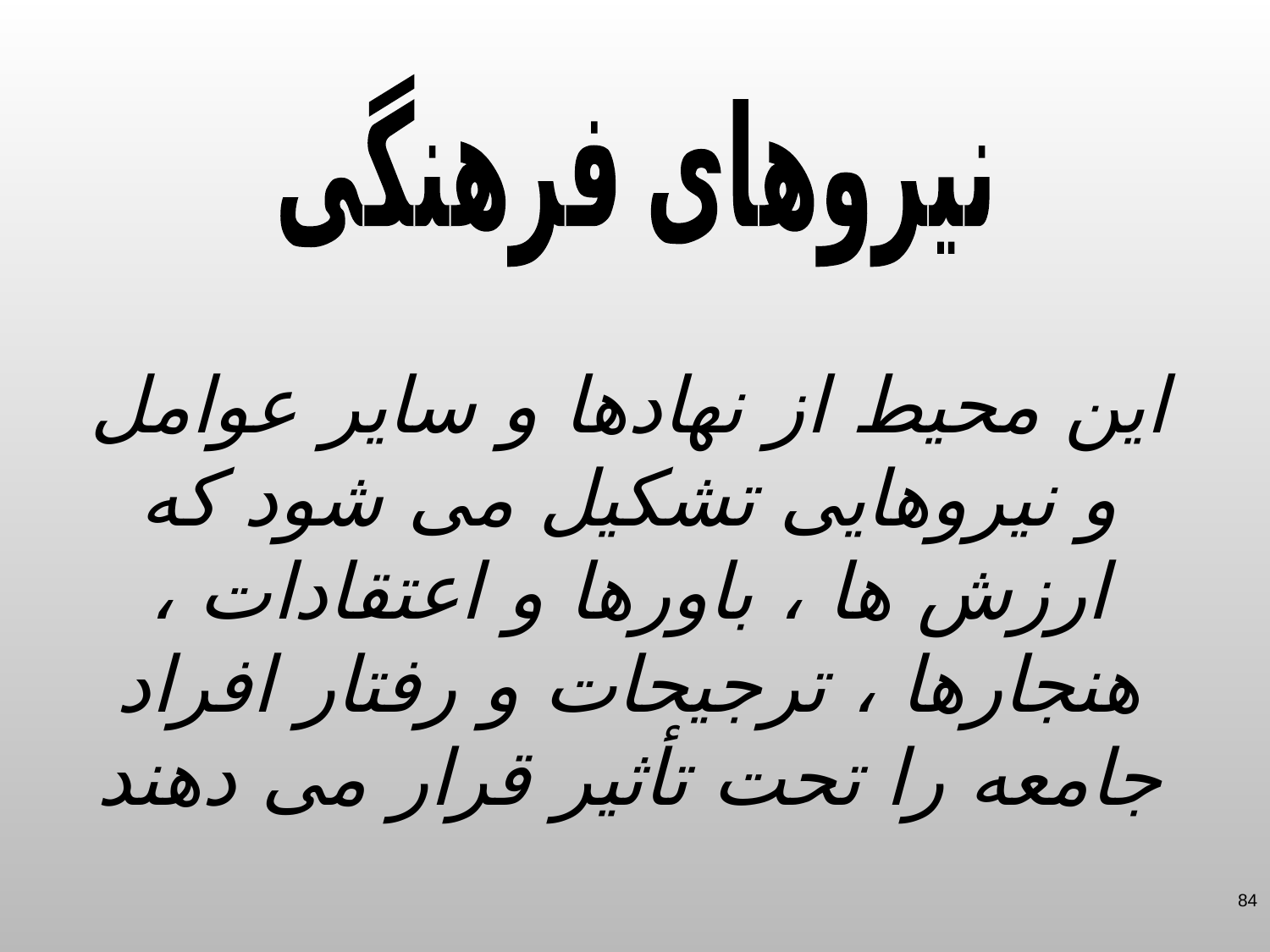

نیروهای فرهنگی
این محیط از نهادها و سایر عوامل و نیروهایی تشکیل می شود که ارزش ها ، باورها و اعتقادات ، هنجارها ، ترجیحات و رفتار افراد جامعه را تحت تأثیر قرار می دهند
84